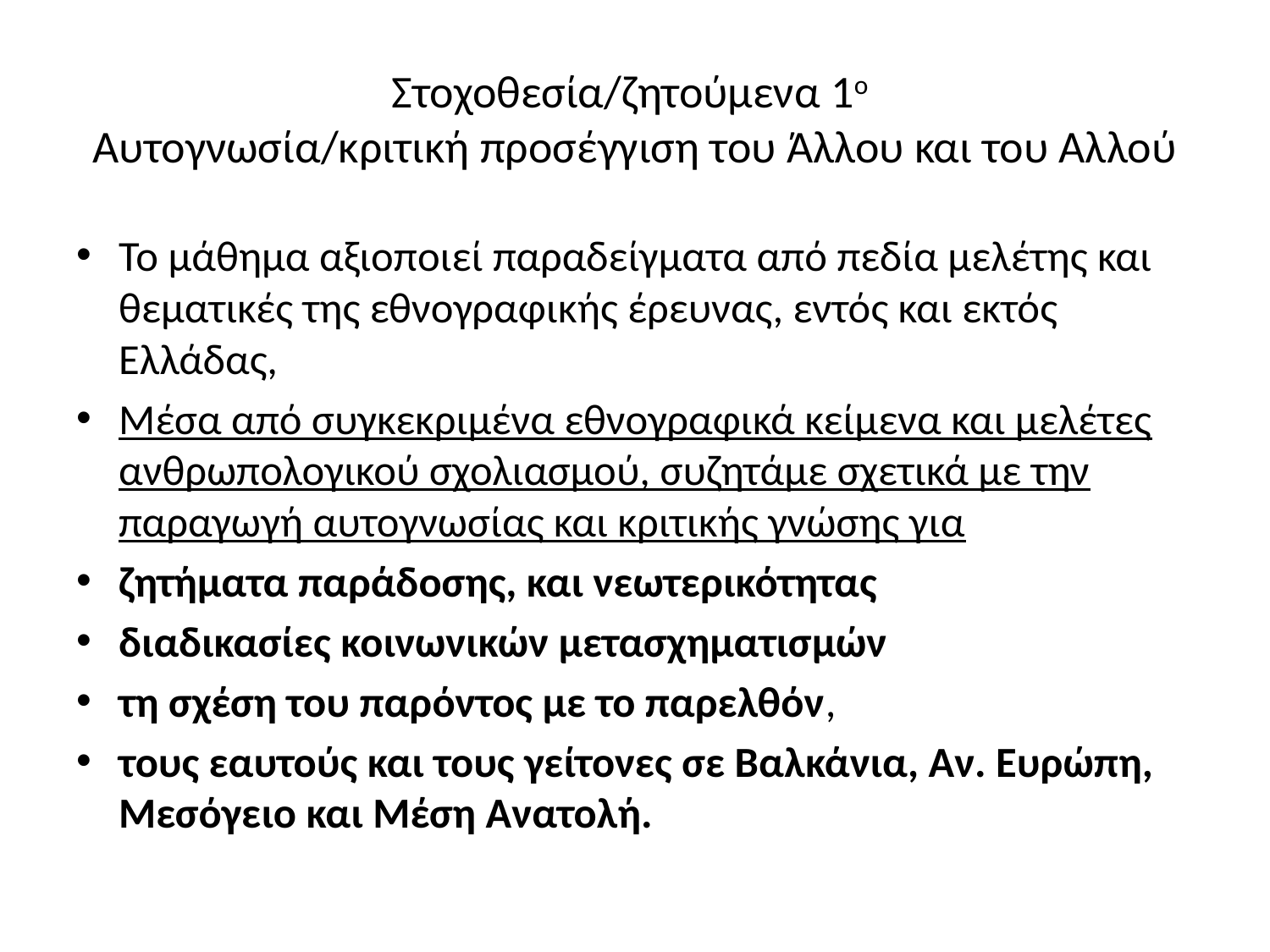

# Στοχοθεσία/ζητούμενα 1ο Αυτογνωσία/κριτική προσέγγιση του Άλλου και του Αλλού
Το μάθημα αξιοποιεί παραδείγματα από πεδία μελέτης και θεματικές της εθνογραφικής έρευνας, εντός και εκτός Ελλάδας,
Μέσα από συγκεκριμένα εθνογραφικά κείμενα και μελέτες ανθρωπολογικού σχολιασμού, συζητάμε σχετικά με την παραγωγή αυτογνωσίας και κριτικής γνώσης για
ζητήματα παράδοσης, και νεωτερικότητας
διαδικασίες κοινωνικών μετασχηματισμών
τη σχέση του παρόντος με το παρελθόν,
τους εαυτούς και τους γείτονες σε Βαλκάνια, Αν. Ευρώπη, Μεσόγειο και Μέση Ανατολή.